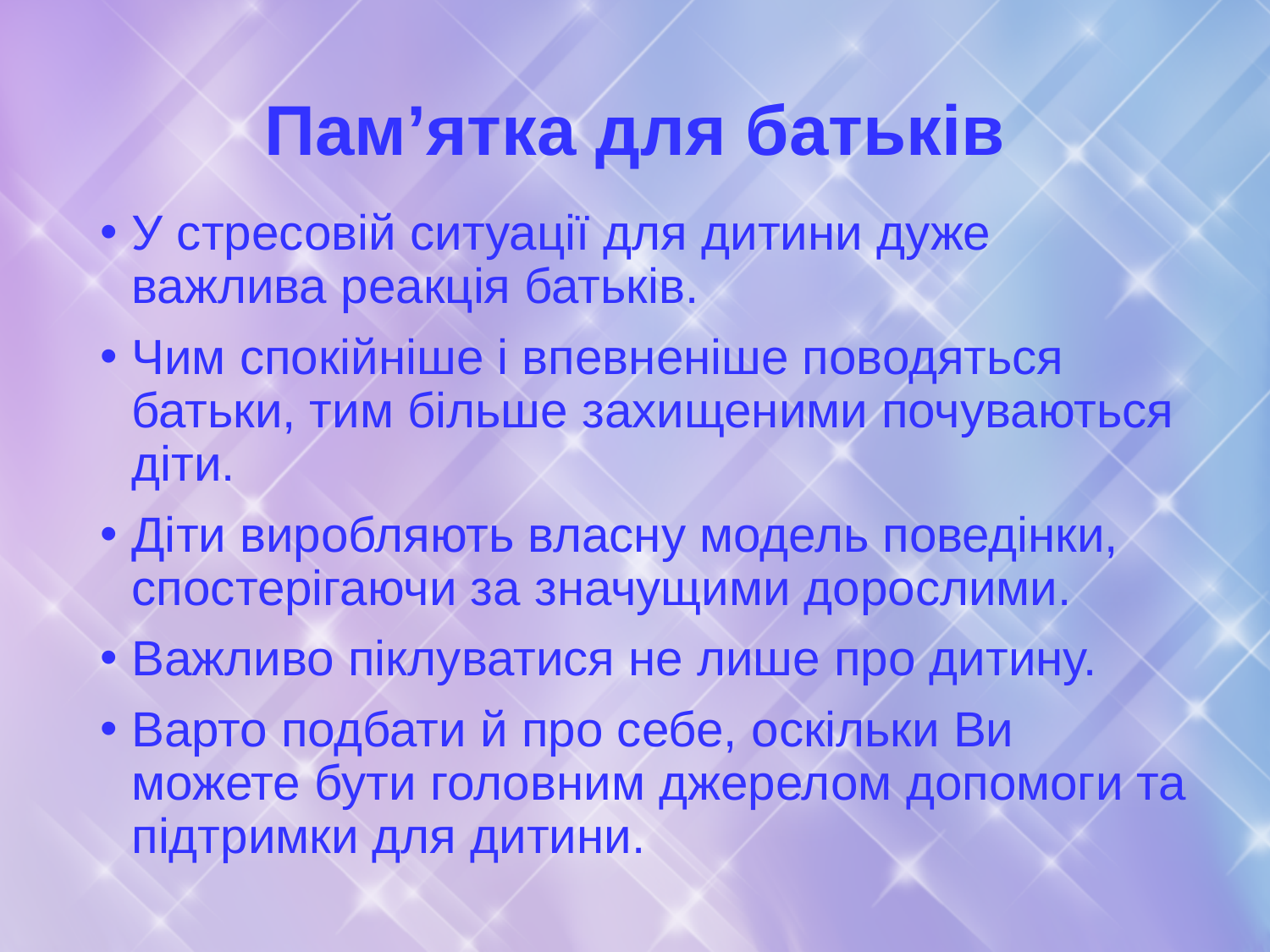

# Пам’ятка для батьків
У стресовій ситуації для дитини дуже важлива реакція батьків.
Чим спокійніше і впевненіше поводяться батьки, тим більше захищеними почуваються діти.
Діти виробляють власну модель поведінки, спостерігаючи за значущими дорослими.
Важливо піклуватися не лише про дитину.
Варто подбати й про себе, оскільки Ви можете бути головним джерелом допомоги та підтримки для дитини.